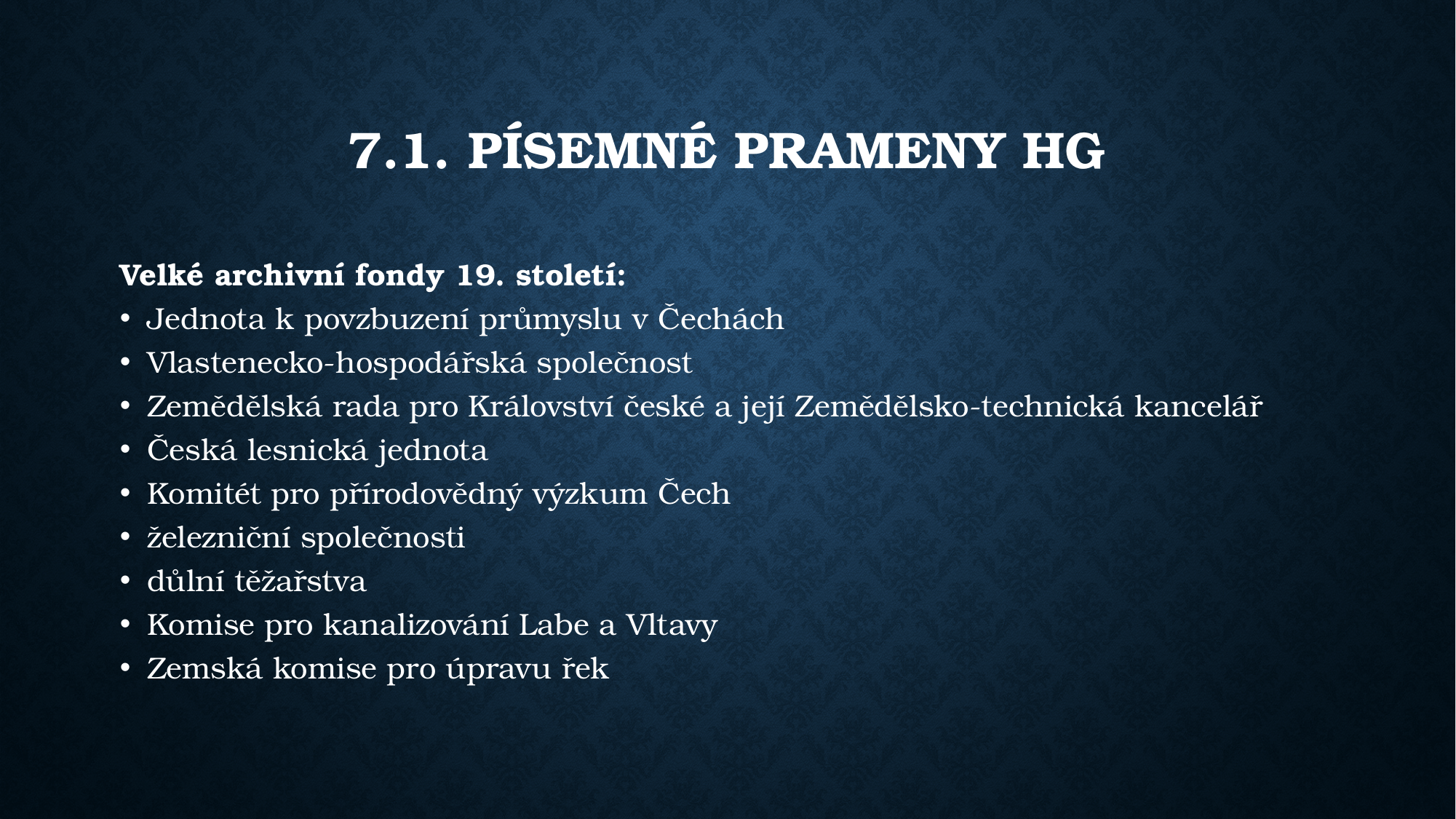

7.1. Písemné prameny HG
Velké archivní fondy 19. století:
Jednota k povzbuzení průmyslu v Čechách
Vlastenecko-hospodářská společnost
Zemědělská rada pro Království české a její Zemědělsko-technická kancelář
Česká lesnická jednota
Komitét pro přírodovědný výzkum Čech
železniční společnosti
důlní těžařstva
Komise pro kanalizování Labe a Vltavy
Zemská komise pro úpravu řek